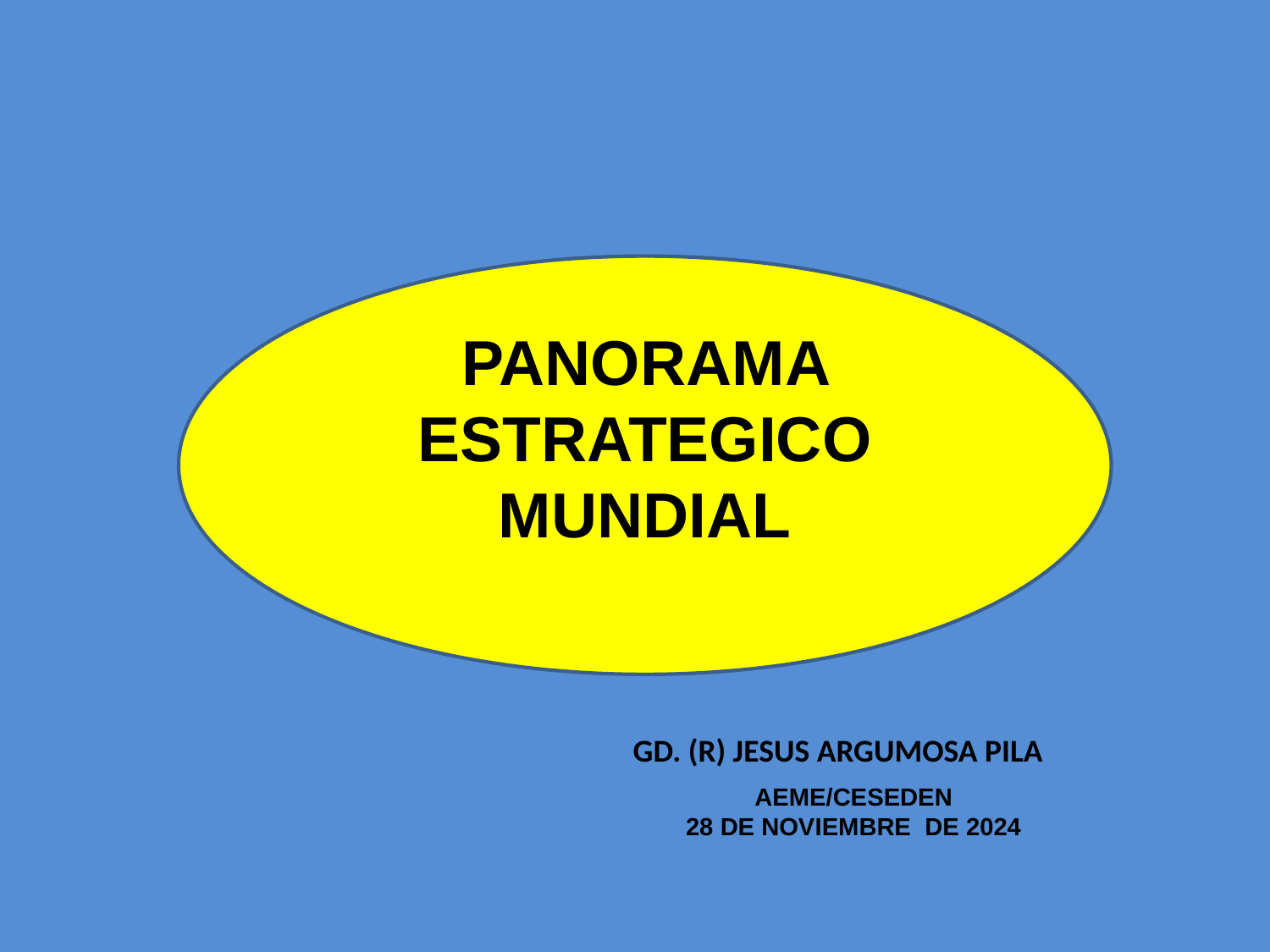

PANORAMA ESTRATEGICO MUNDIAL
GD. (R) JESUS ARGUMOSA PILA
AEME/CESEDEN
28 DE NOVIEMBRE  DE 2024